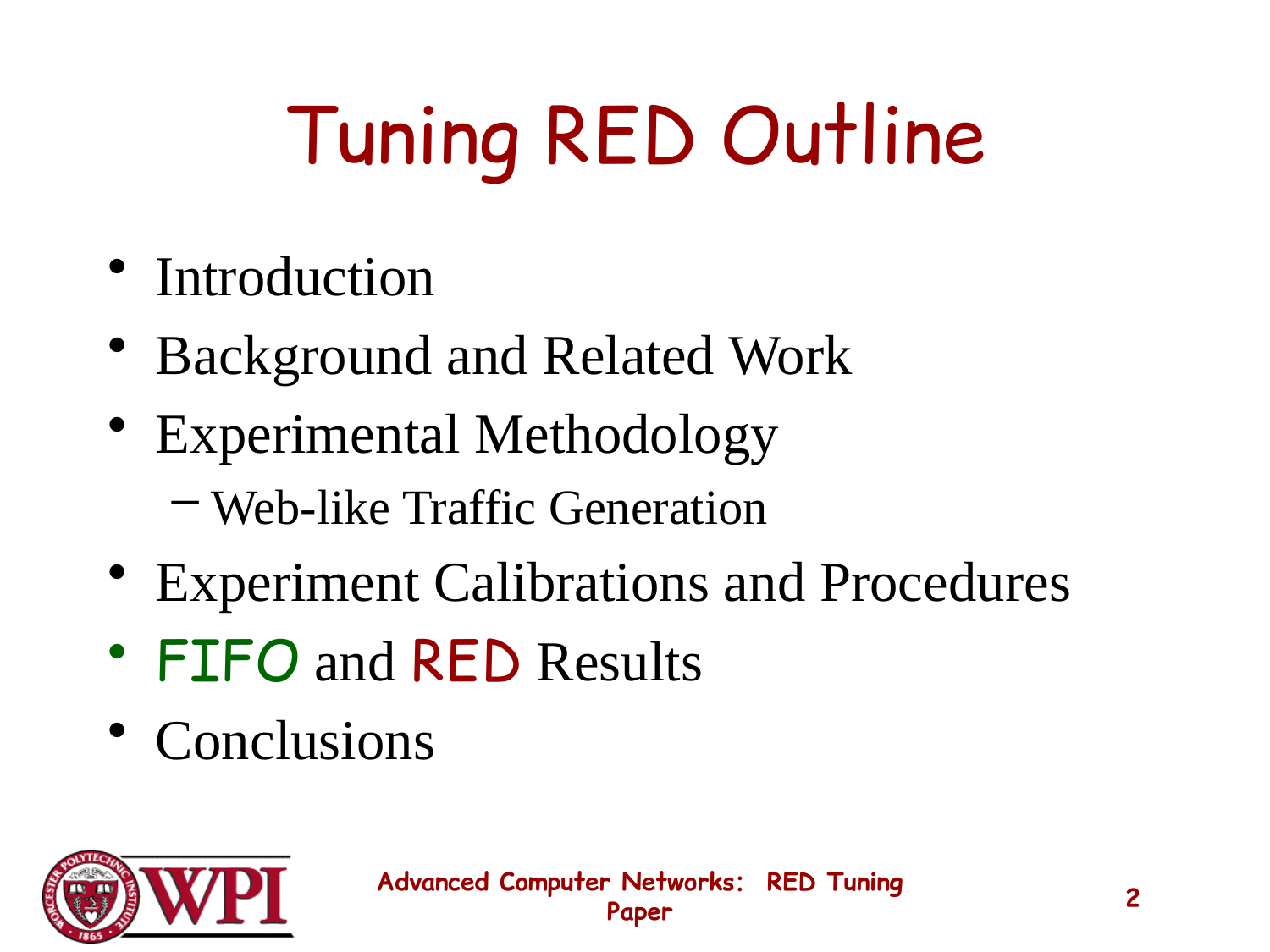

# Tuning RED Outline
Introduction
Background and Related Work
Experimental Methodology
Web-like Traffic Generation
Experiment Calibrations and Procedures
FIFO and RED Results
Conclusions
Advanced Computer Networks:  RED Tuning Paper
2